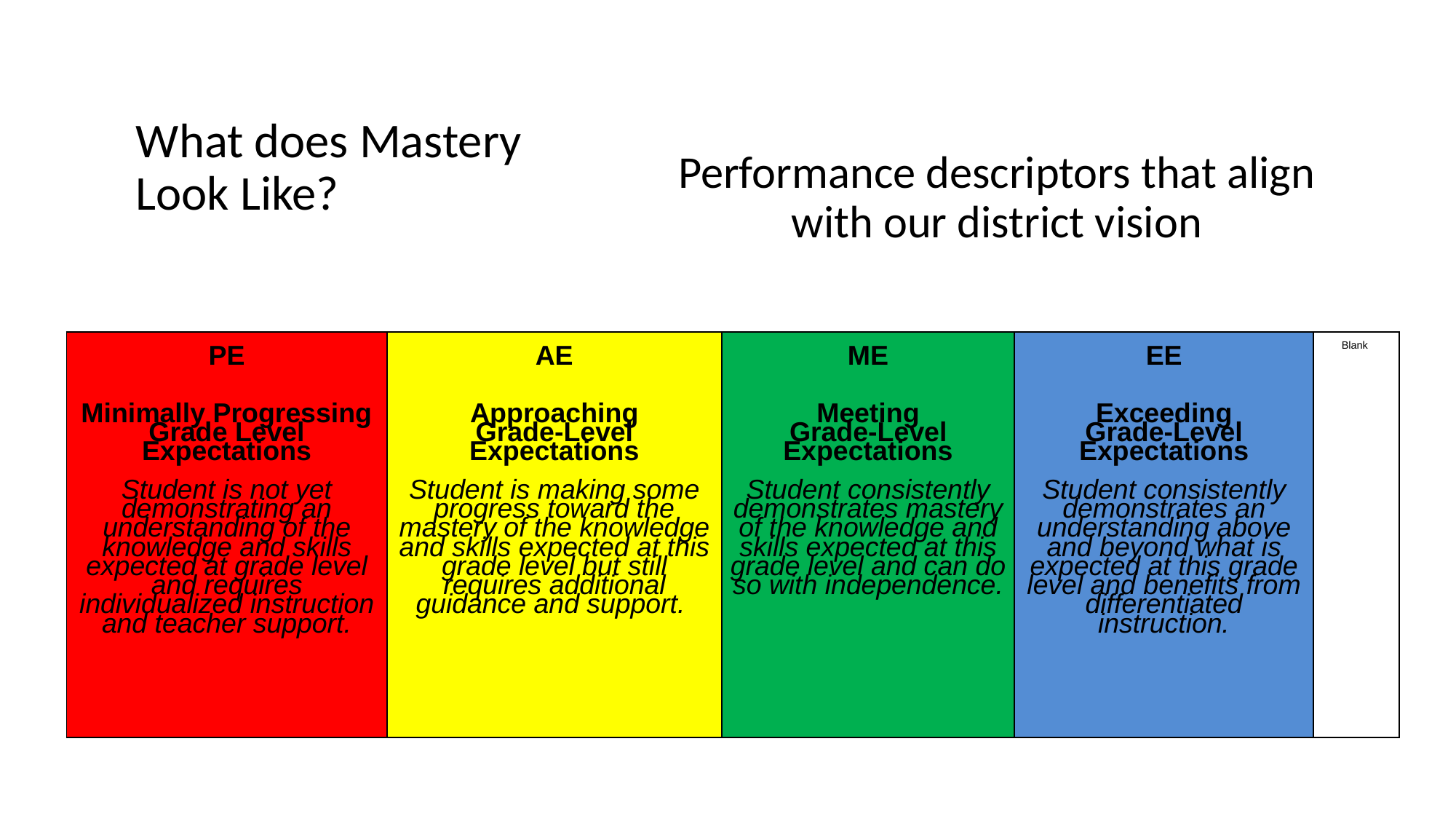

# What does Mastery Look Like?

Performance descriptors that align with our district vision

| PE   Minimally Progressing Grade Level Expectations   Student is not yet demonstrating an understanding of the knowledge and skills expected at grade level and requires individualized instruction and teacher support. | AE   Approaching Grade-Level Expectations   Student is making some progress toward the mastery of the knowledge and skills expected at this grade level but still requires additional guidance and support. | ME   Meeting Grade-Level Expectations   Student consistently demonstrates mastery of the knowledge and skills expected at this grade level and can do so with independence. | EE   Exceeding Grade-Level Expectations   Student consistently demonstrates an understanding above and beyond what is expected at this grade level and benefits from differentiated instruction. | Blank |
| --- | --- | --- | --- | --- |